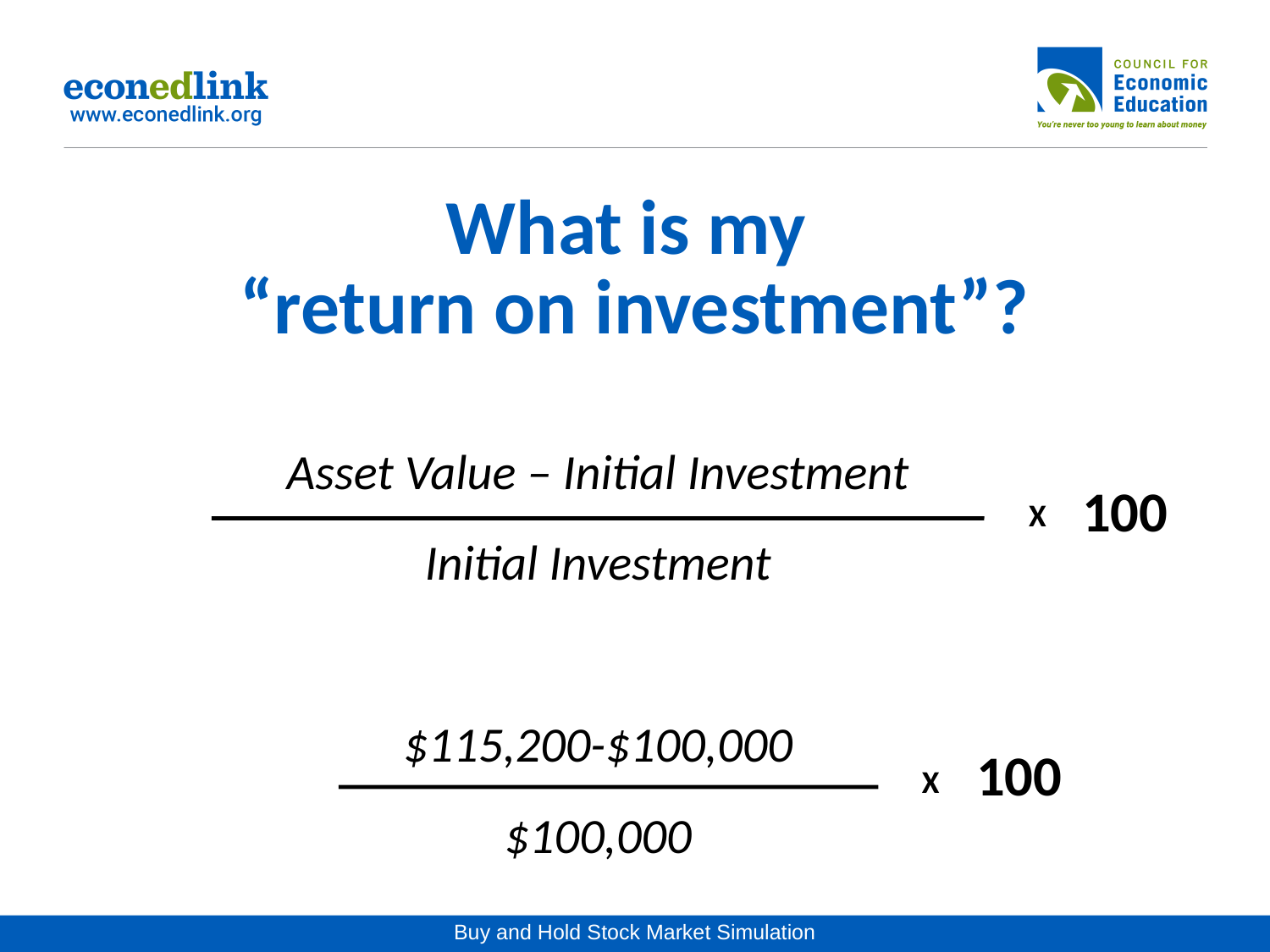

# What is my “return on investment”?
Asset Value – Initial Investment
Initial Investment

$115,200-$100,000
$100,000
100
X

100
X